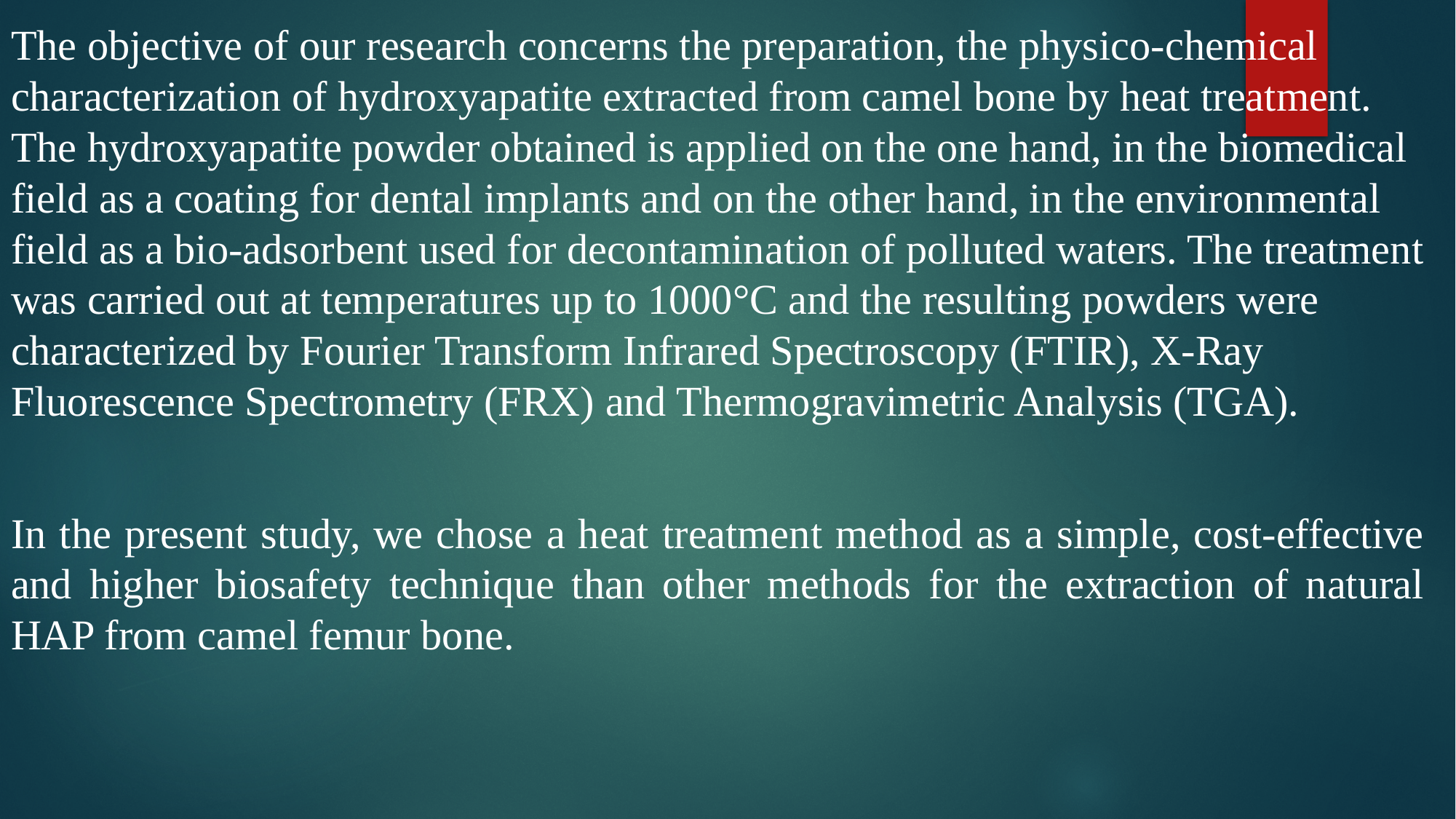

The objective of our research concerns the preparation, the physico-chemical characterization of hydroxyapatite extracted from camel bone by heat treatment. The hydroxyapatite powder obtained is applied on the one hand, in the biomedical field as a coating for dental implants and on the other hand, in the environmental field as a bio-adsorbent used for decontamination of polluted waters. The treatment was carried out at temperatures up to 1000°C and the resulting powders were characterized by Fourier Transform Infrared Spectroscopy (FTIR), X-Ray Fluorescence Spectrometry (FRX) and Thermogravimetric Analysis (TGA).

In the present study, we chose a heat treatment method as a simple, cost-effective and higher biosafety technique than other methods for the extraction of natural HAP from camel femur bone.